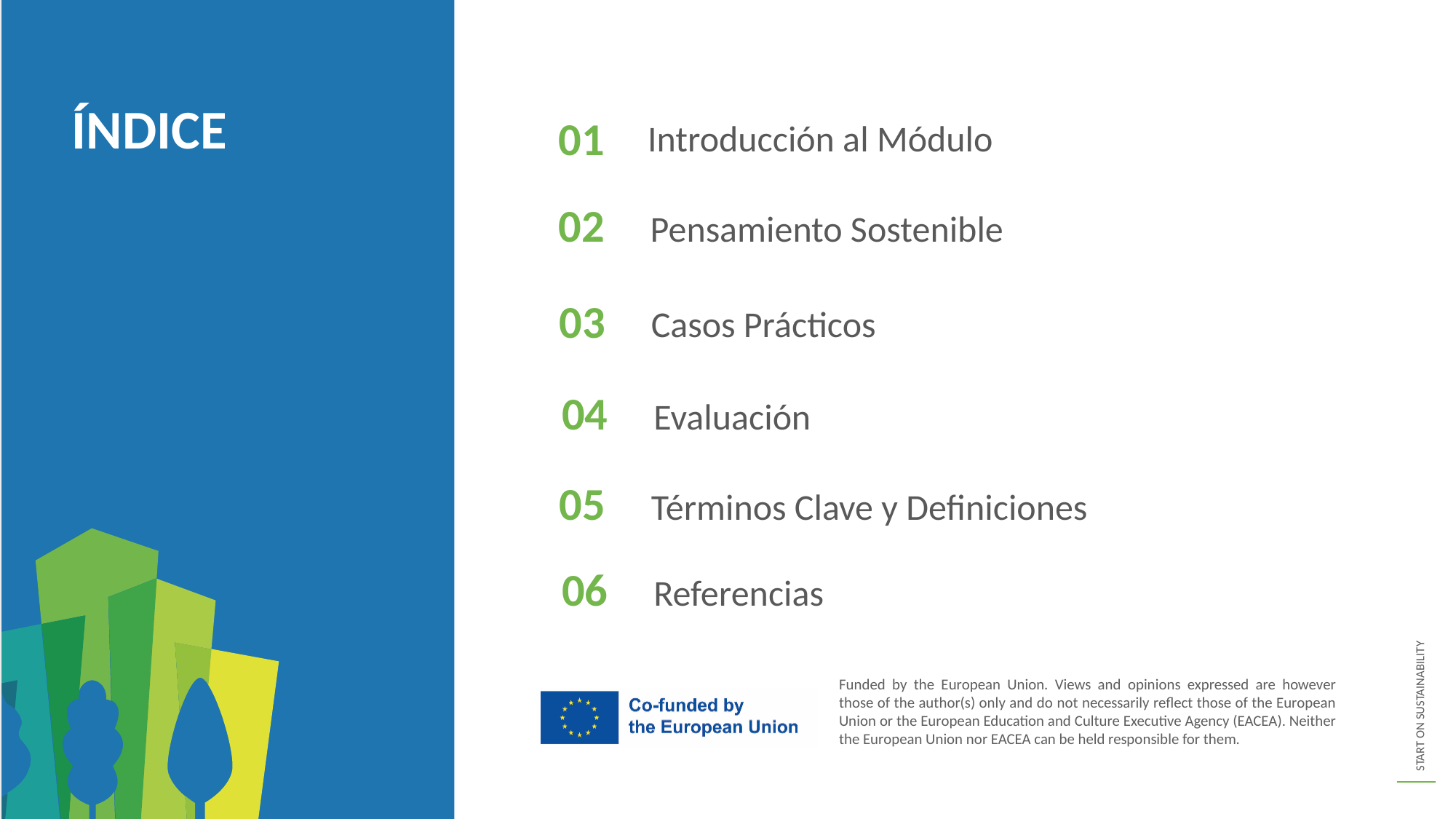

ÍNDICE
Introducción al Módulo
01
02
Pensamiento Sostenible
03
Casos Prácticos
04
Evaluación
05
Términos Clave y Definiciones
06
Referencias